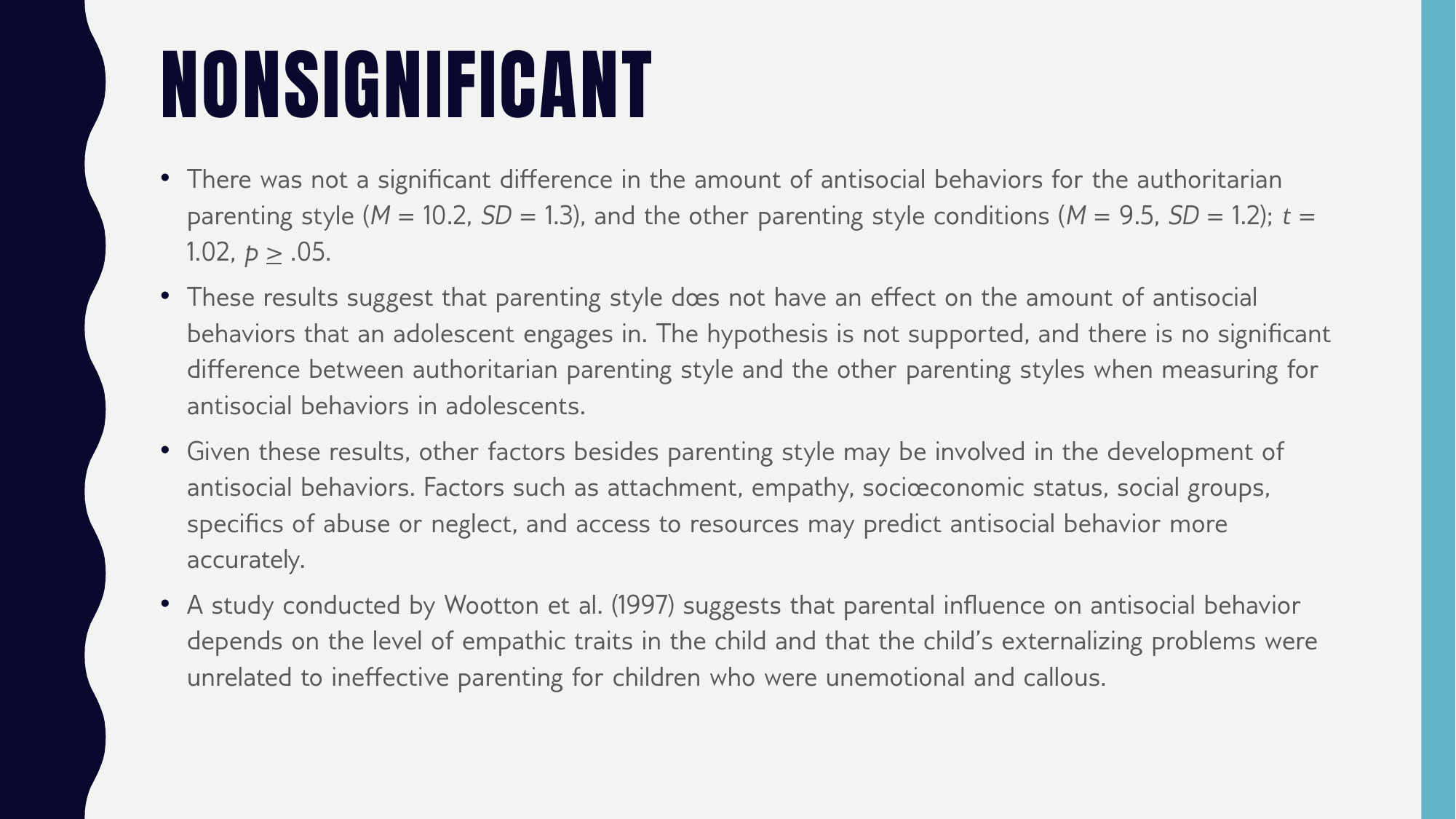

# nonsignificant
There was not a significant difference in the amount of antisocial behaviors for the authoritarian parenting style (M = 10.2, SD = 1.3), and the other parenting style conditions (M = 9.5, SD = 1.2); t = 1.02, p > .05.
These results suggest that parenting style does not have an effect on the amount of antisocial behaviors that an adolescent engages in. The hypothesis is not supported, and there is no significant difference between authoritarian parenting style and the other parenting styles when measuring for antisocial behaviors in adolescents.
Given these results, other factors besides parenting style may be involved in the development of antisocial behaviors. Factors such as attachment, empathy, socioeconomic status, social groups, specifics of abuse or neglect, and access to resources may predict antisocial behavior more accurately.
A study conducted by Wootton et al. (1997) suggests that parental influence on antisocial behavior depends on the level of empathic traits in the child and that the child’s externalizing problems were unrelated to ineffective parenting for children who were unemotional and callous.